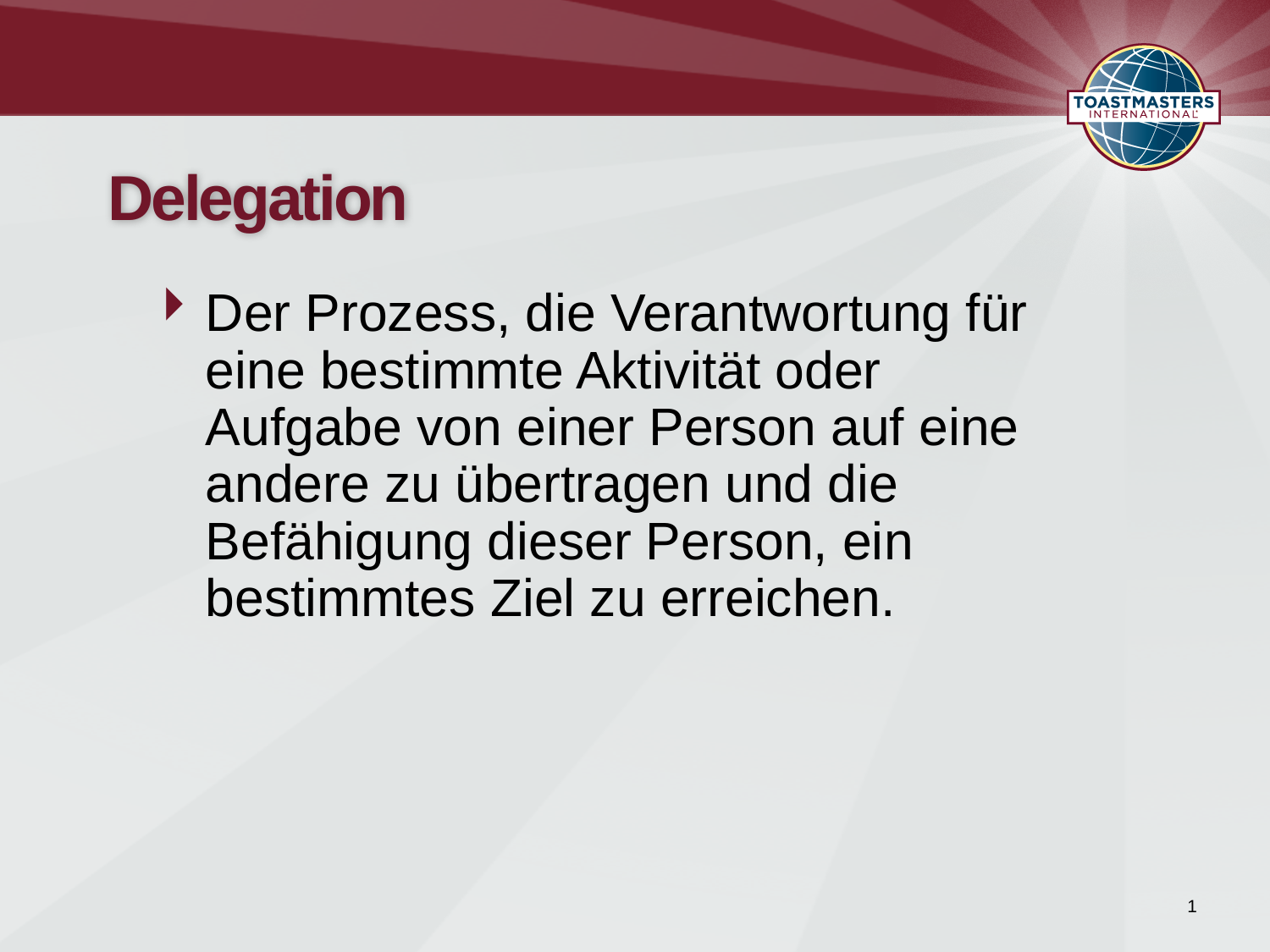

# Delegation
Der Prozess, die Verantwortung für eine bestimmte Aktivität oder Aufgabe von einer Person auf eine andere zu übertragen und die Befähigung dieser Person, ein bestimmtes Ziel zu erreichen.
1